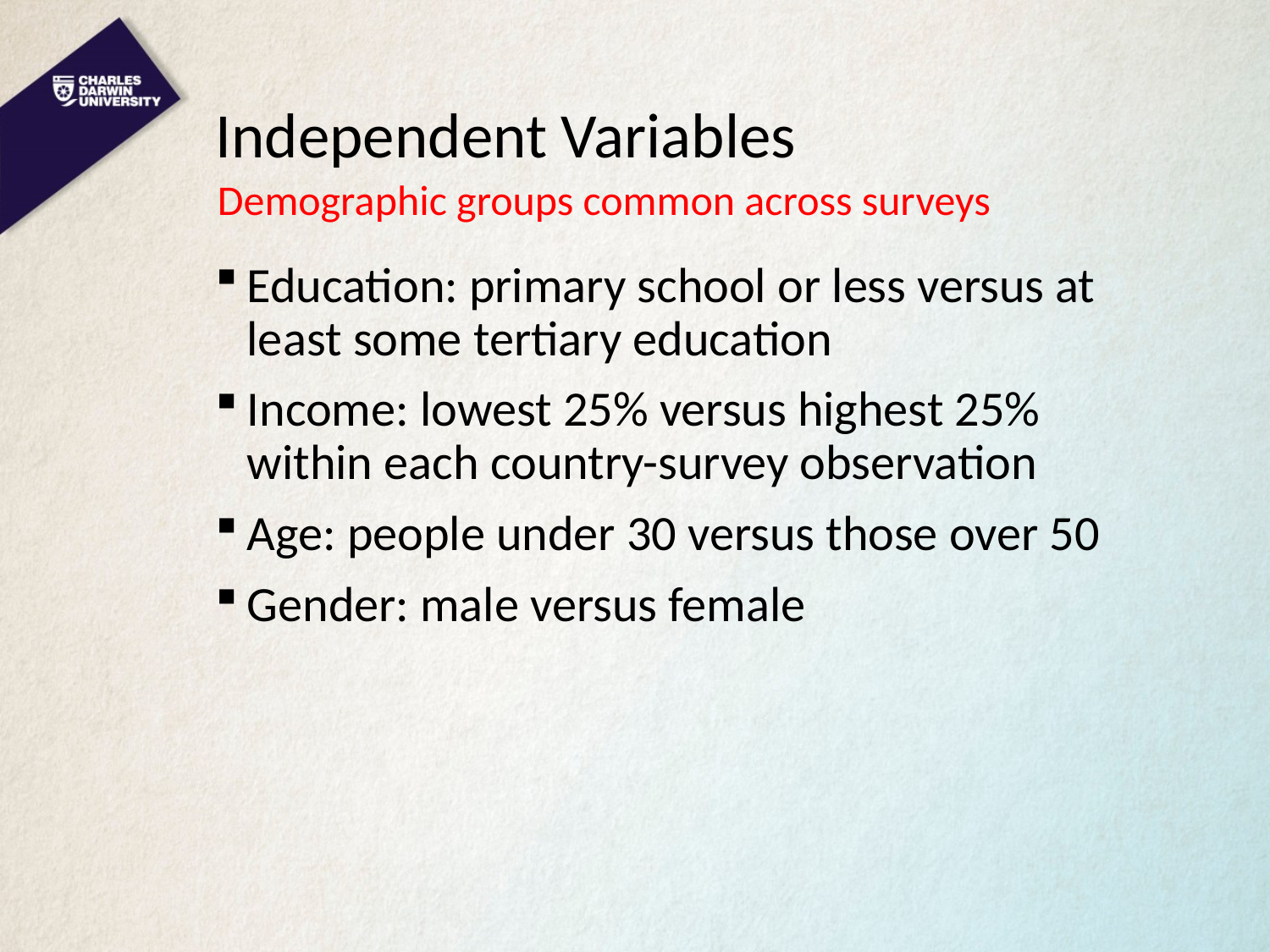

# Independent Variables
Demographic groups common across surveys
Education: primary school or less versus at least some tertiary education
Income: lowest 25% versus highest 25% within each country-survey observation
Age: people under 30 versus those over 50
Gender: male versus female